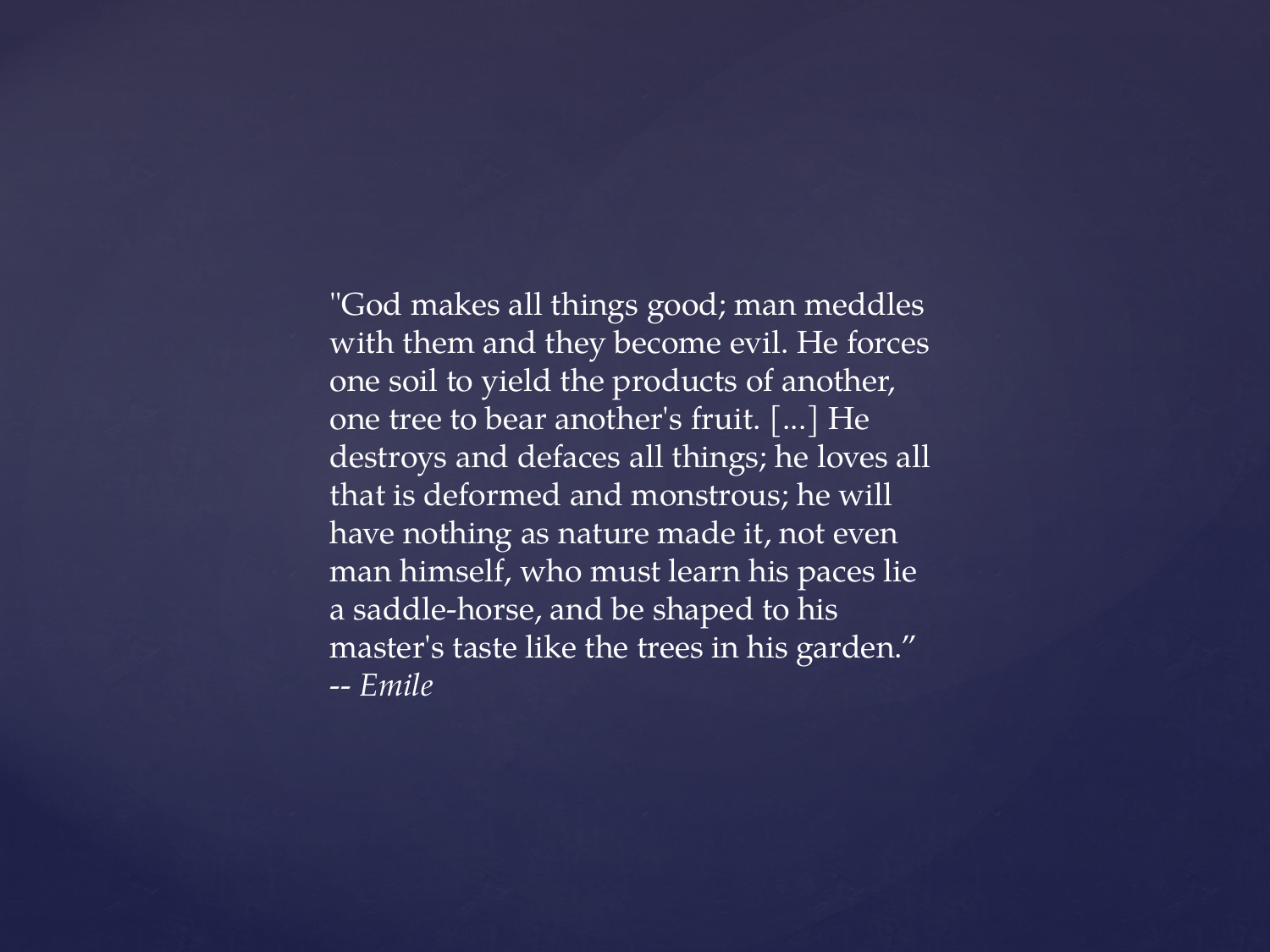

"God makes all things good; man meddles with them and they become evil. He forces one soil to yield the products of another, one tree to bear another's fruit. [...] He destroys and defaces all things; he loves all that is deformed and monstrous; he will have nothing as nature made it, not even man himself, who must learn his paces lie a saddle-horse, and be shaped to his master's taste like the trees in his garden.” -- Emile